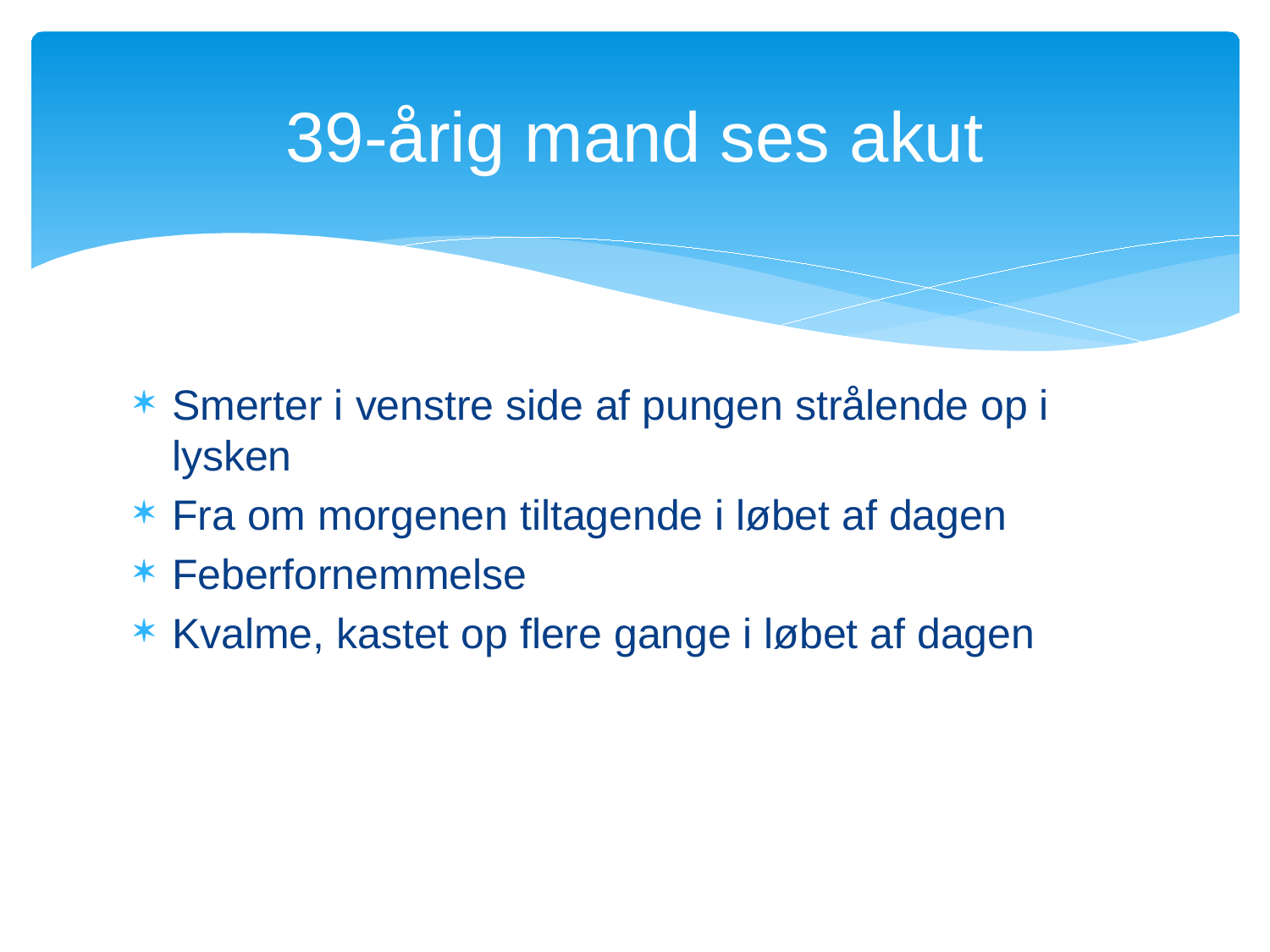

# 39-årig mand ses akut
Smerter i venstre side af pungen strålende op i lysken
Fra om morgenen tiltagende i løbet af dagen
Feberfornemmelse
Kvalme, kastet op flere gange i løbet af dagen